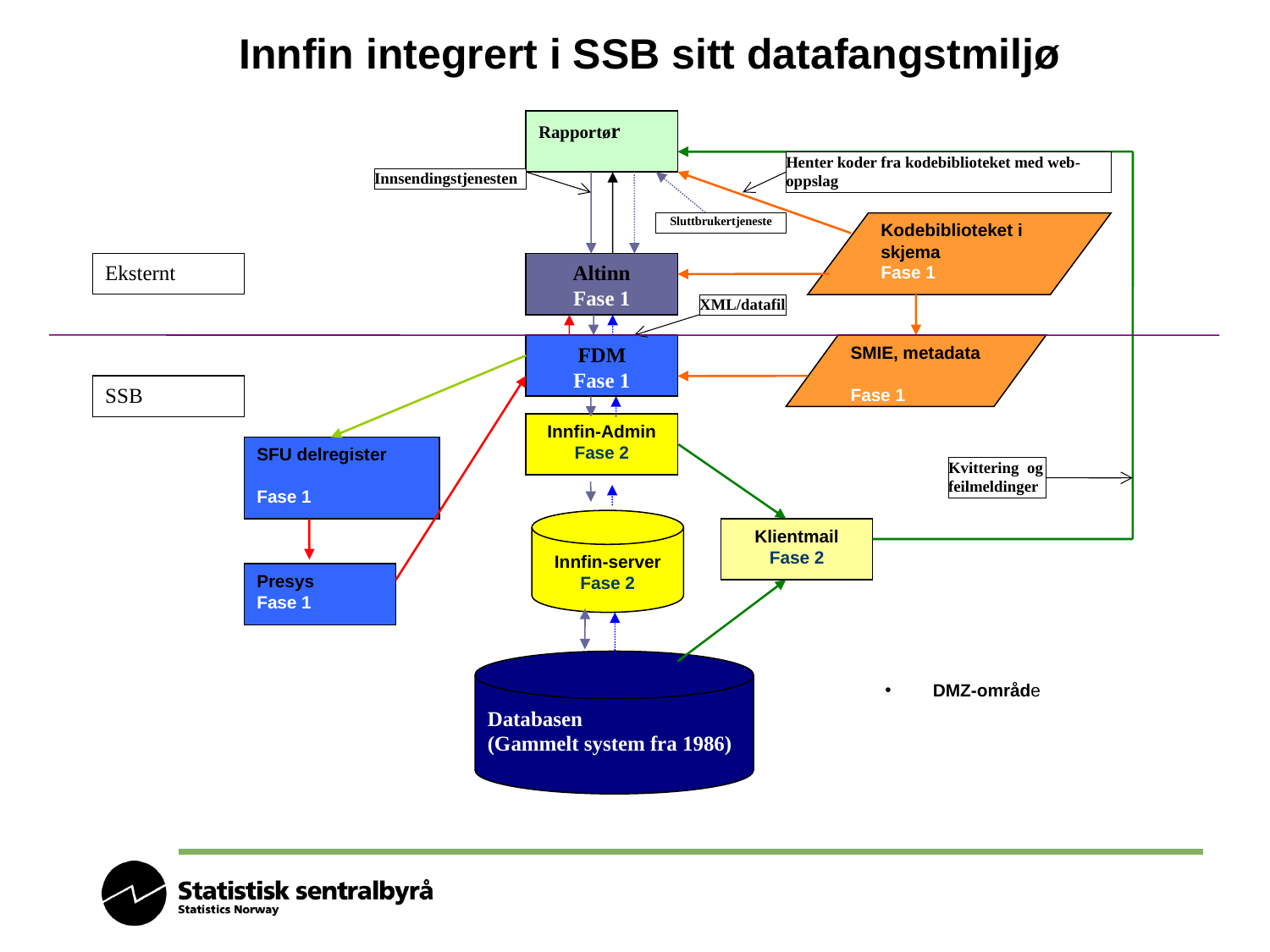

# Innfin integrert i SSB sitt datafangstmiljø

Rapportør

Henter koder fra kodebiblioteket med web-oppslag
Innsendingstjenesten

     Sluttbrukertjeneste
Kodebiblioteket i skjema
Fase 1
Eksternt
Altinn
Fase 1

XML/datafil

FDM
Fase 1
SMIE, metadata

Fase 1

SSB

Innfin-Admin
Fase 2
SFU delregister

Fase 1

Kvittering  og feilmeldinger

Innfin-server
Fase 2

Klientmail
Fase 2

Presys
Fase 1

Databasen
(Gammelt system fra 1986)

DMZ-område